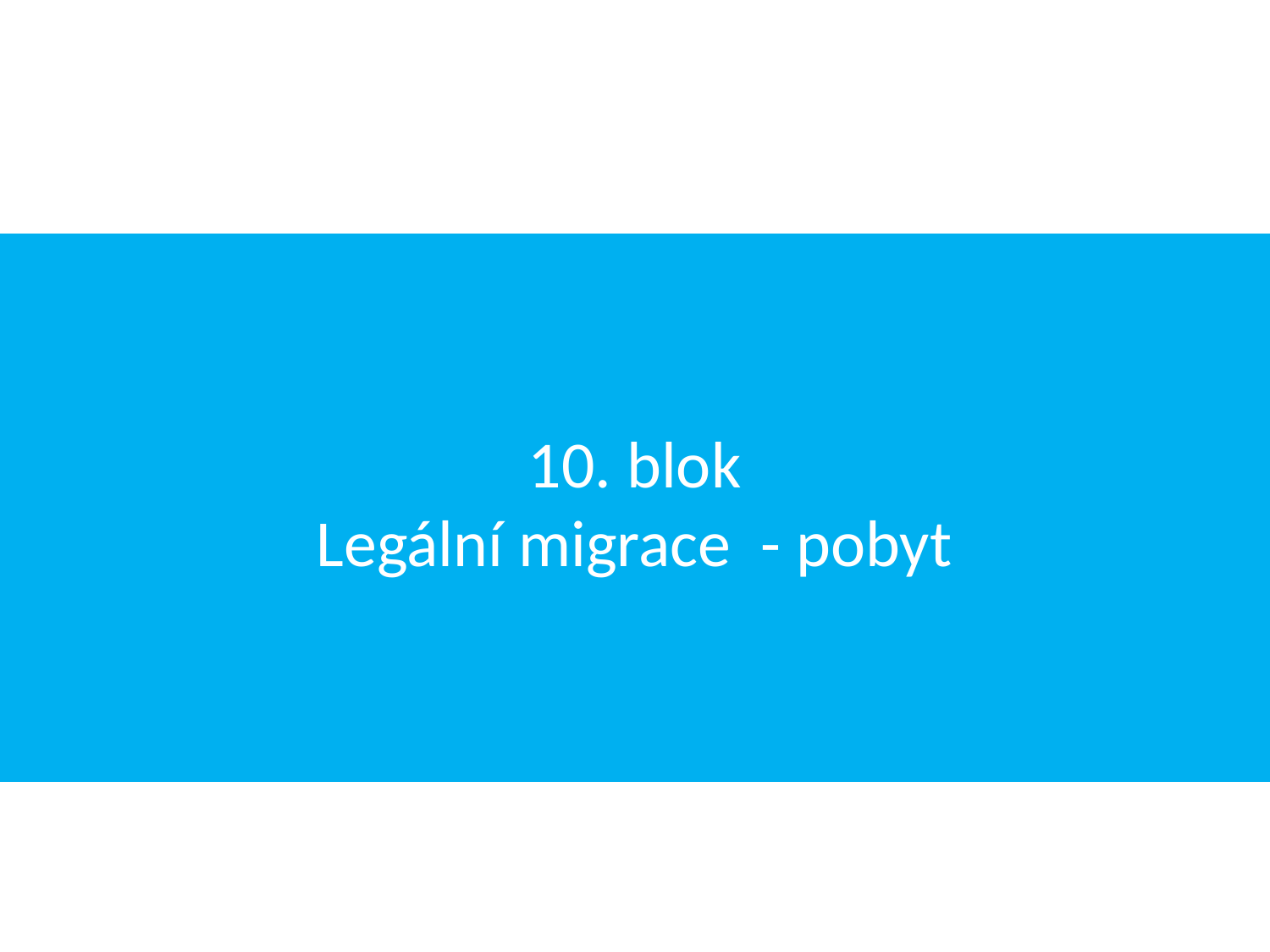

# 10. blok Legální migrace  - pobyt